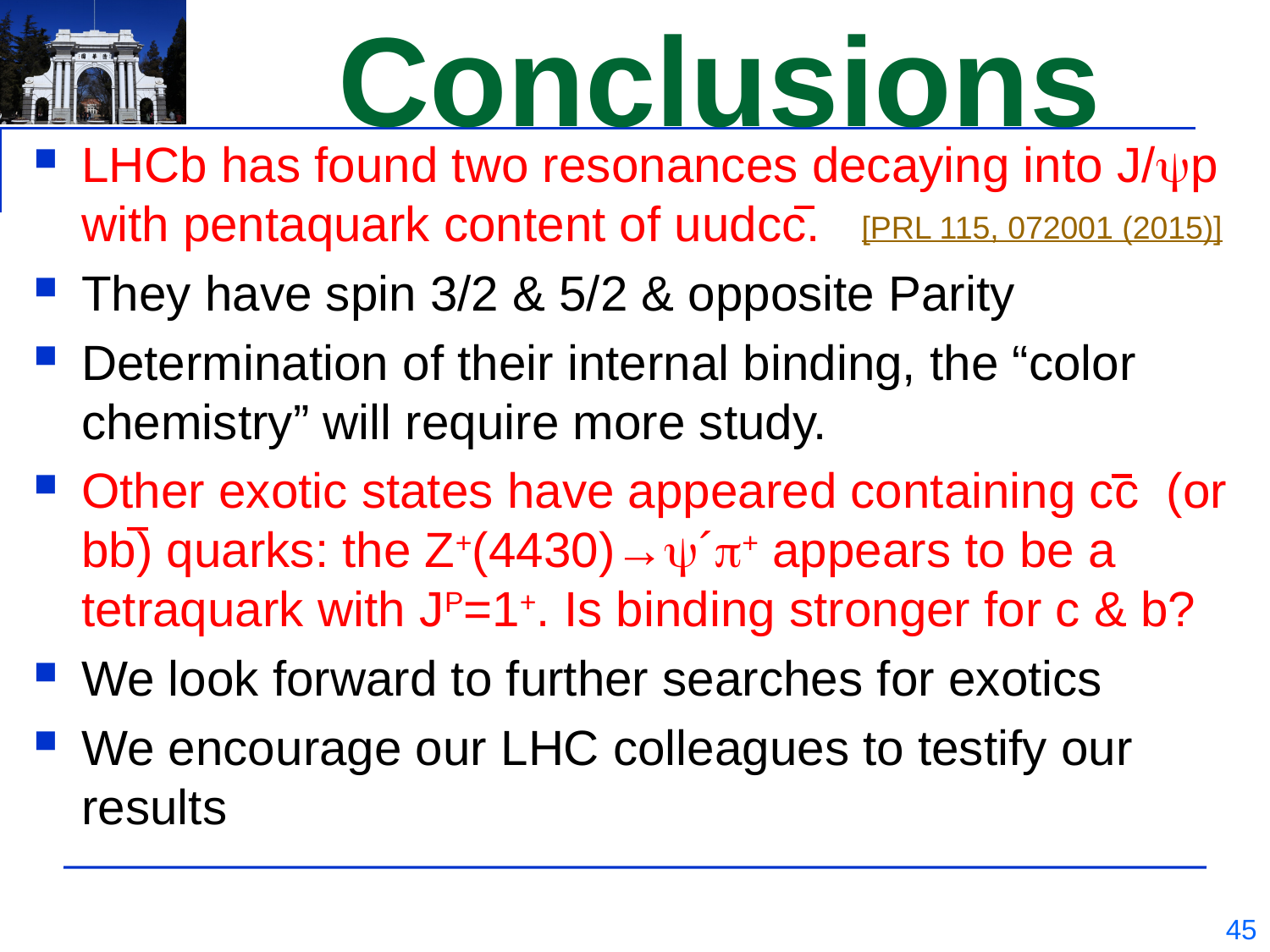

# Conclusions
LHCb has found two resonances decaying into J/ψp with pentaquark content of uudcc.
They have spin 3/2 & 5/2 & opposite Parity
Determination of their internal binding, the “color chemistry” will require more study.
Other exotic states have appeared containing cc  (or bb) quarks: the Z+(4430)→ψ´π+ appears to be a tetraquark with JP=1+. Is binding stronger for c & b?
We look forward to further searches for exotics
We encourage our LHC colleagues to testify our results
[PRL 115, 072001 (2015)]
45